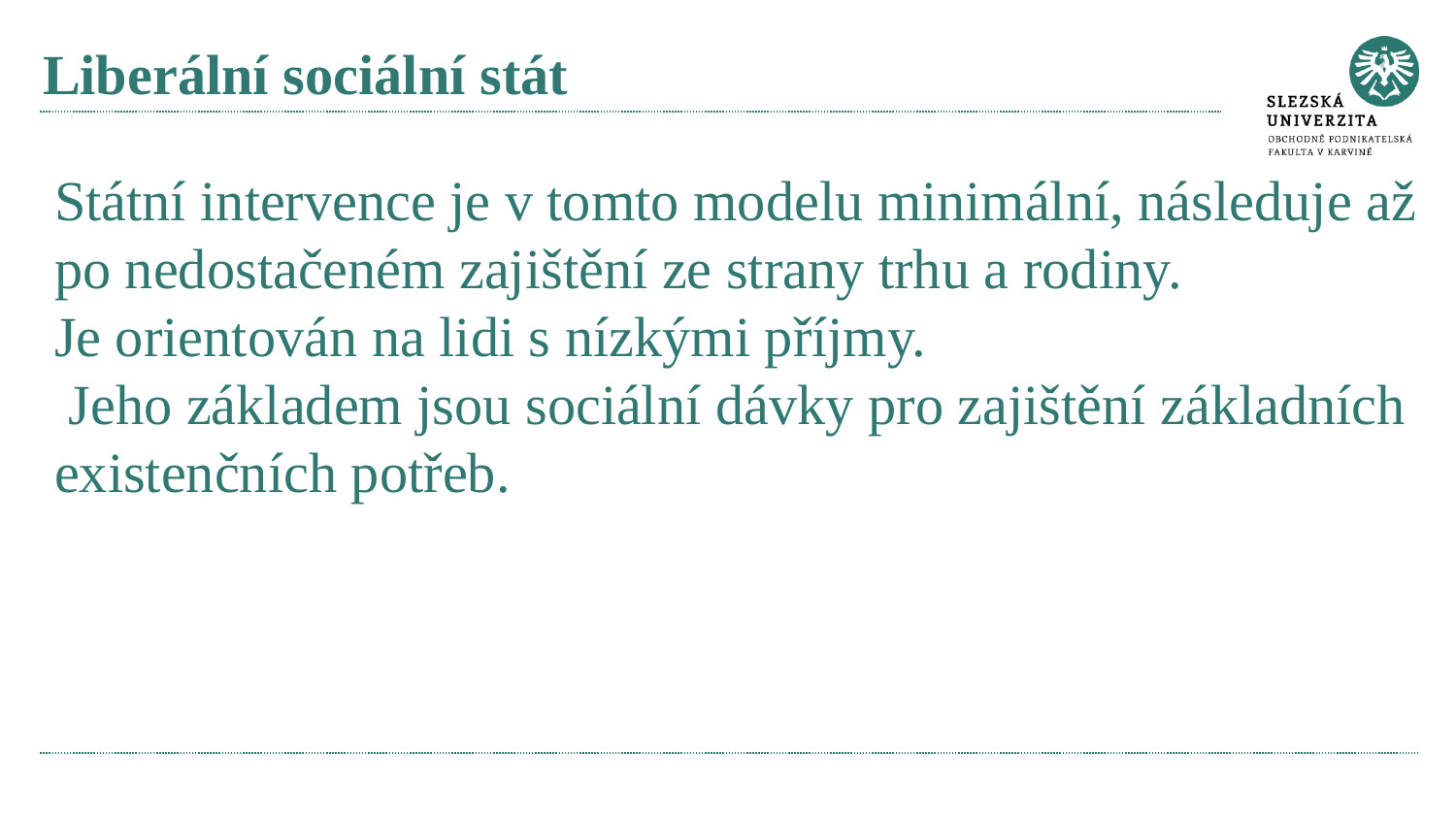

# Liberální sociální stát
Státní intervence je v tomto modelu minimální, následuje až po nedostačeném zajištění ze strany trhu a rodiny.
Je orientován na lidi s nízkými příjmy.
 Jeho základem jsou sociální dávky pro zajištění základních existenčních potřeb.